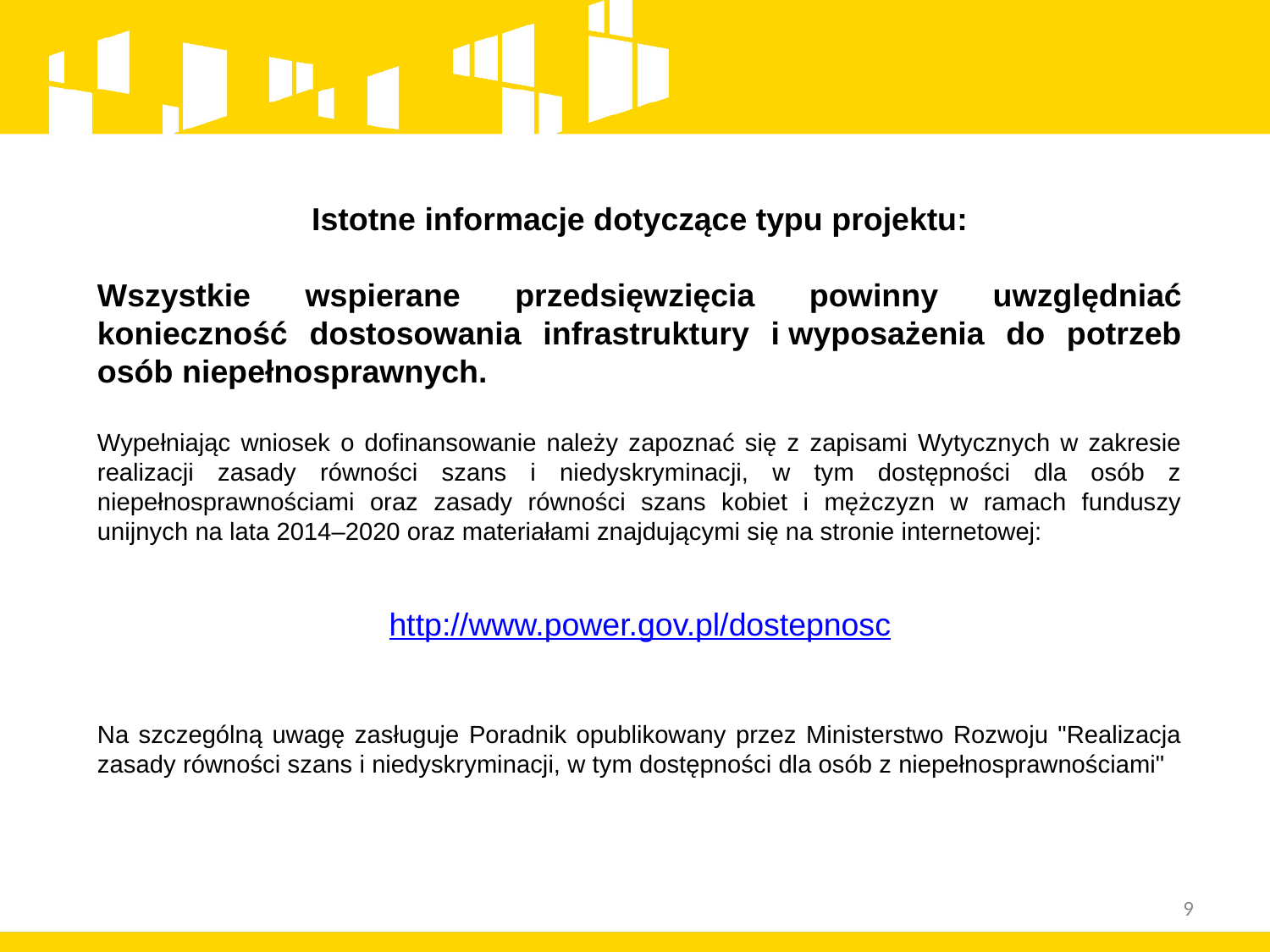

Istotne informacje dotyczące typu projektu:

Wszystkie wspierane przedsięwzięcia powinny uwzględniać konieczność dostosowania infrastruktury i wyposażenia do potrzeb osób niepełnosprawnych.

Wypełniając wniosek o dofinansowanie należy zapoznać się z zapisami Wytycznych w zakresie realizacji zasady równości szans i niedyskryminacji, w tym dostępności dla osób z niepełnosprawnościami oraz zasady równości szans kobiet i mężczyzn w ramach funduszy unijnych na lata 2014–2020 oraz materiałami znajdującymi się na stronie internetowej:

http://www.power.gov.pl/dostepnosc

Na szczególną uwagę zasługuje Poradnik opublikowany przez Ministerstwo Rozwoju "Realizacja zasady równości szans i niedyskryminacji, w tym dostępności dla osób z niepełnosprawnościami"

9